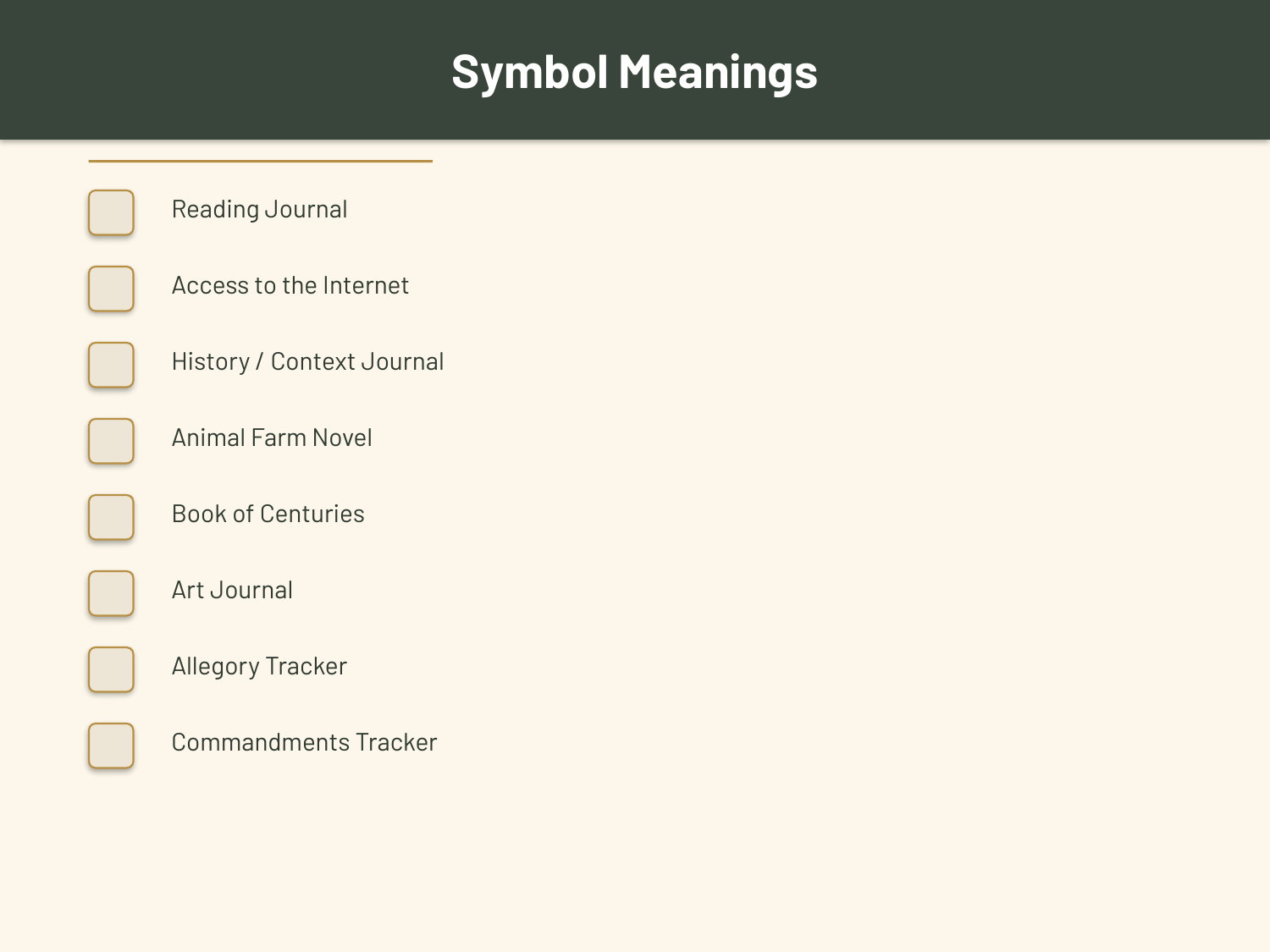

Symbol Meanings

Reading Journal

Access to the Internet

History / Context Journal

Animal Farm Novel

Book of Centuries

Art Journal

Allegory Tracker

Commandments Tracker